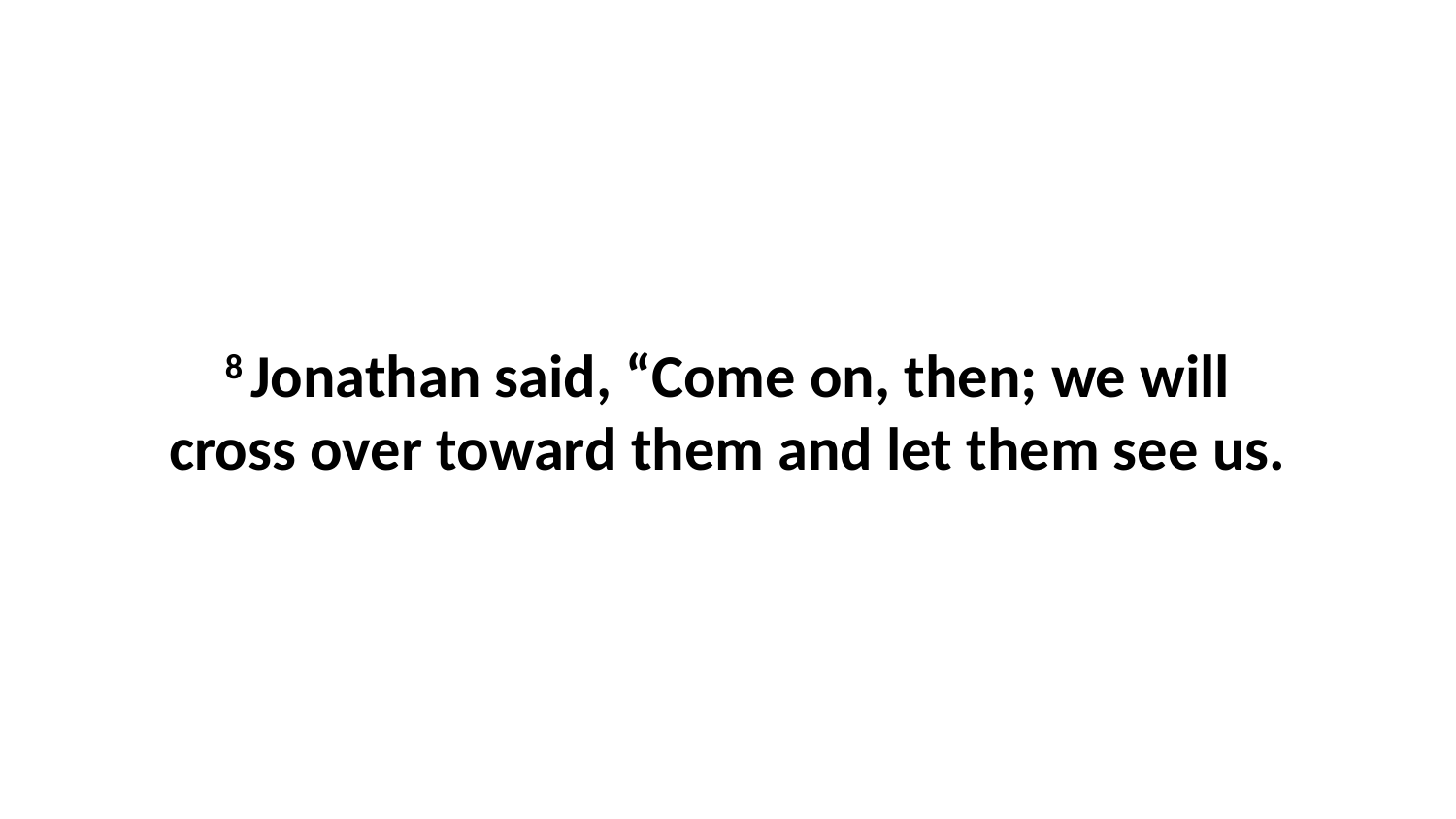

8 Jonathan said, “Come on, then; we will cross over toward them and let them see us.